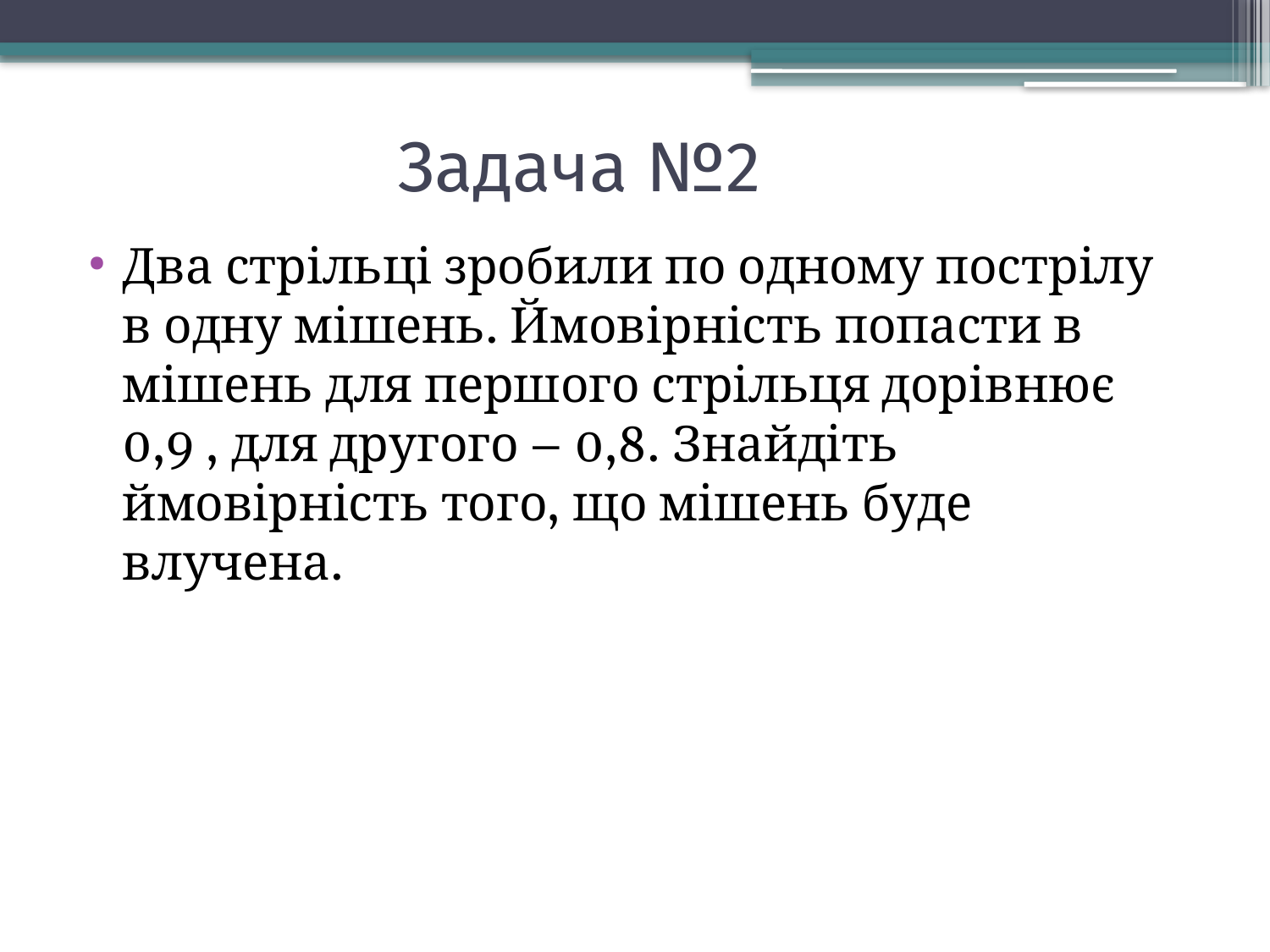

# Задача №2
Два стрільці зробили по одному пострілу в одну мішень. Ймовірність попасти в мішень для першого стрільця дорівнює 0,9 , для другого – 0,8. Знайдіть ймовірність того, що мішень буде влучена.